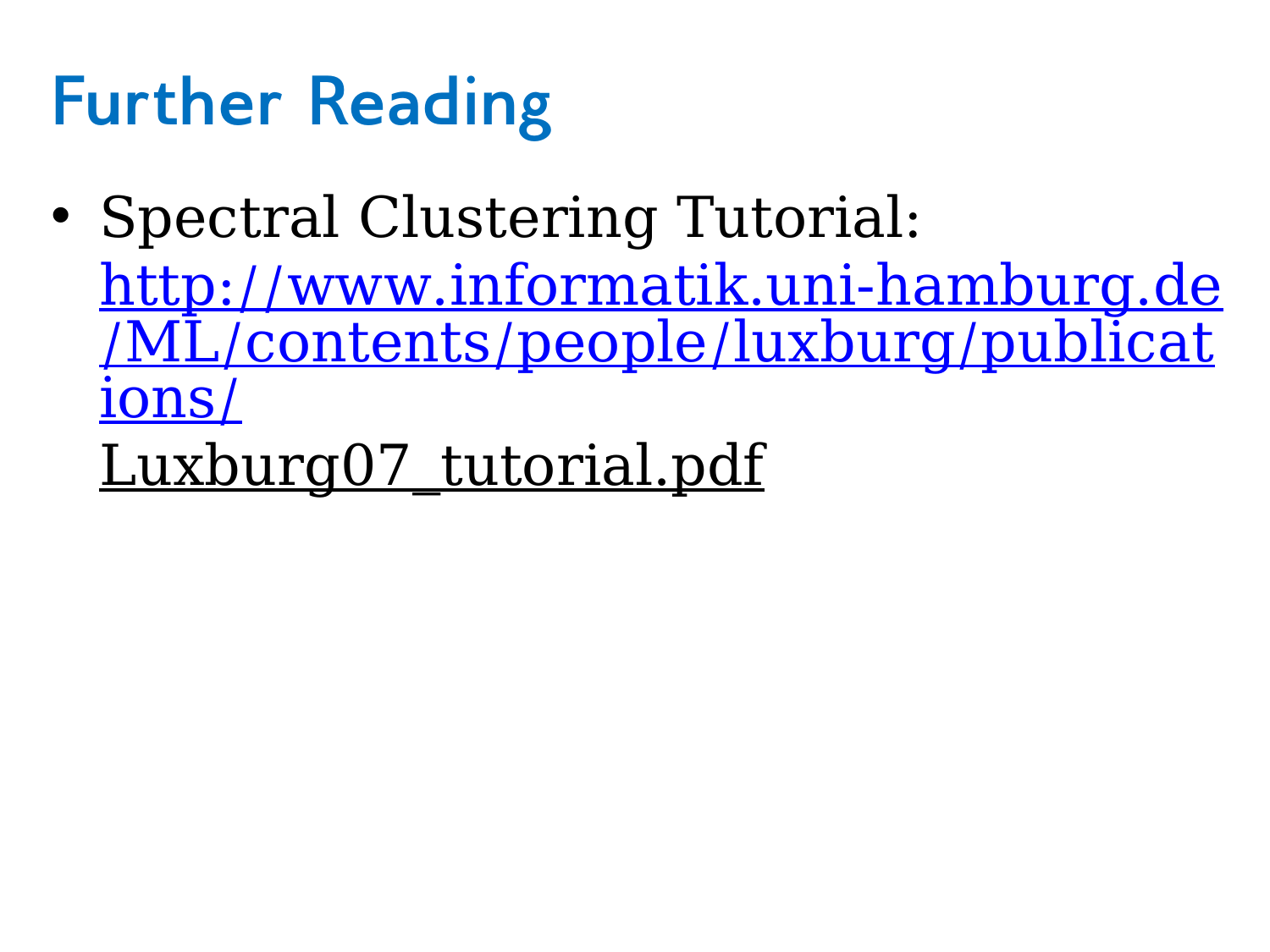

# Further Reading
Spectral Clustering Tutorial: http://www.informatik.uni-hamburg.de/ML/contents/people/luxburg/publications/Luxburg07_tutorial.pdf